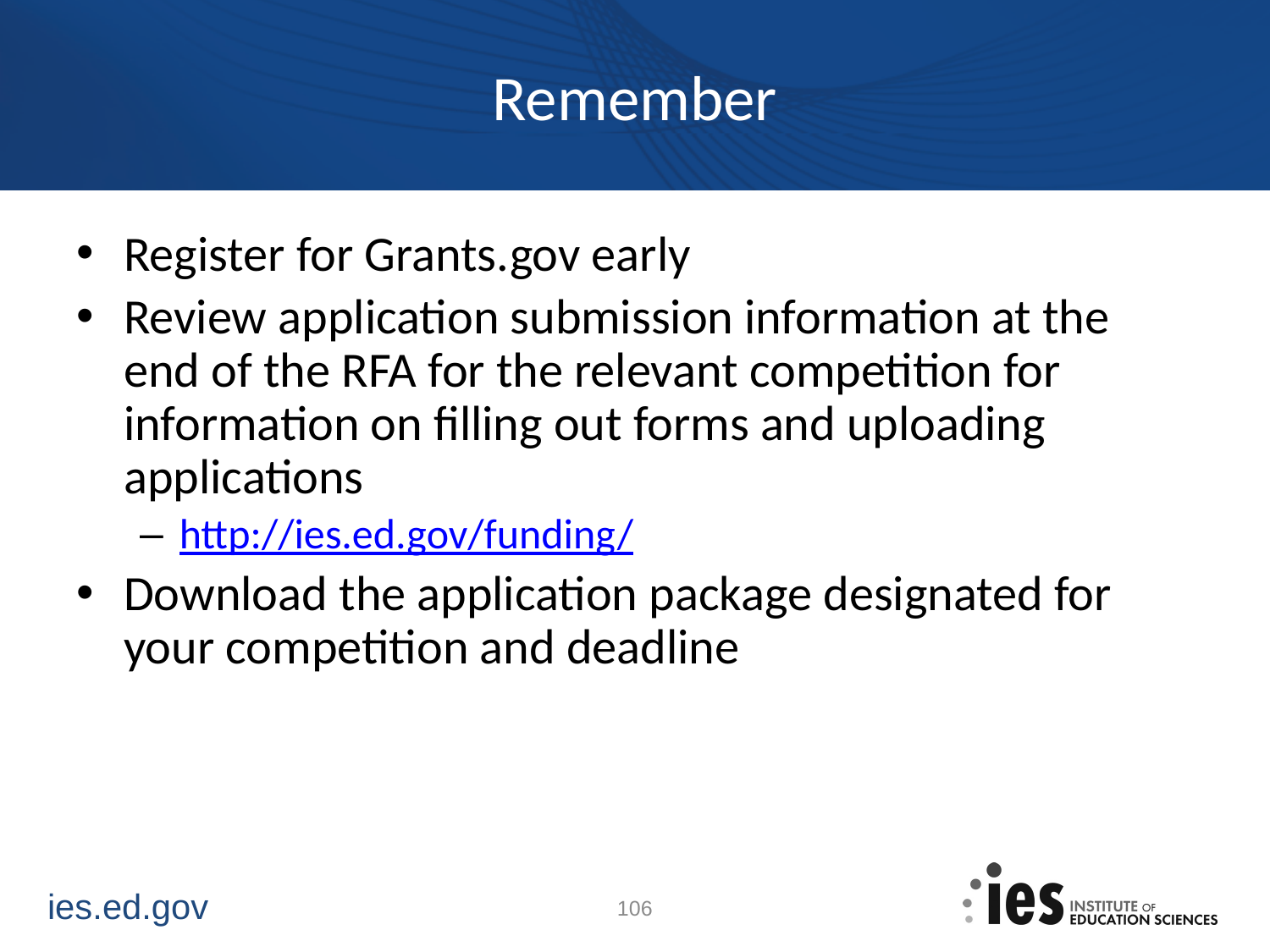

# Remember
Register for Grants.gov early
Review application submission information at the end of the RFA for the relevant competition for information on filling out forms and uploading applications
http://ies.ed.gov/funding/
Download the application package designated for your competition and deadline
106